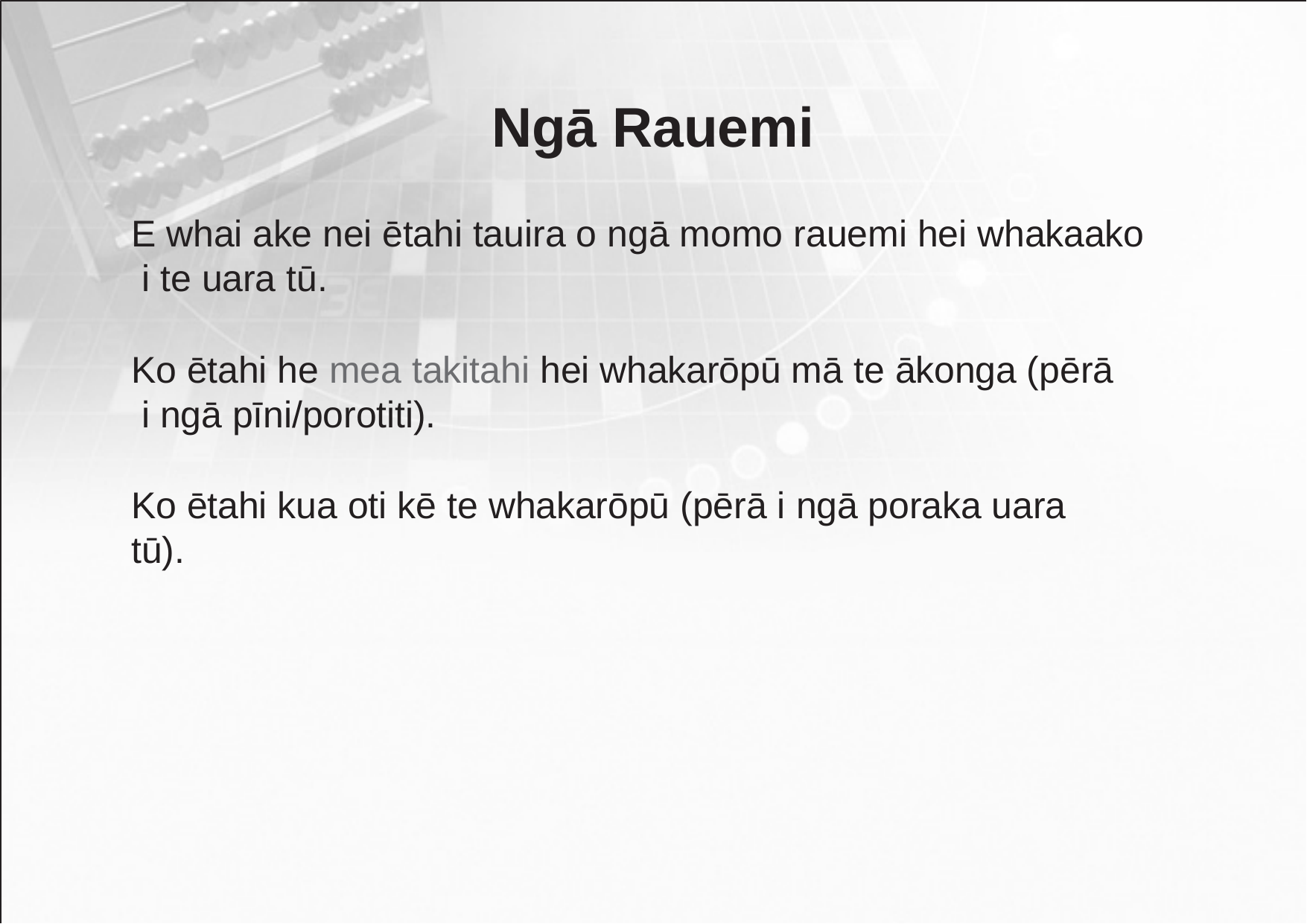

# Ngā Rauemi
E whai ake nei ētahi tauira o ngā momo rauemi hei whakaako  i te uara tū.

Ko ētahi he mea takitahi hei whakarōpū mā te ākonga (pērā  i ngā pīni/porotiti).

Ko ētahi kua oti kē te whakarōpū (pērā i ngā poraka uara tū).